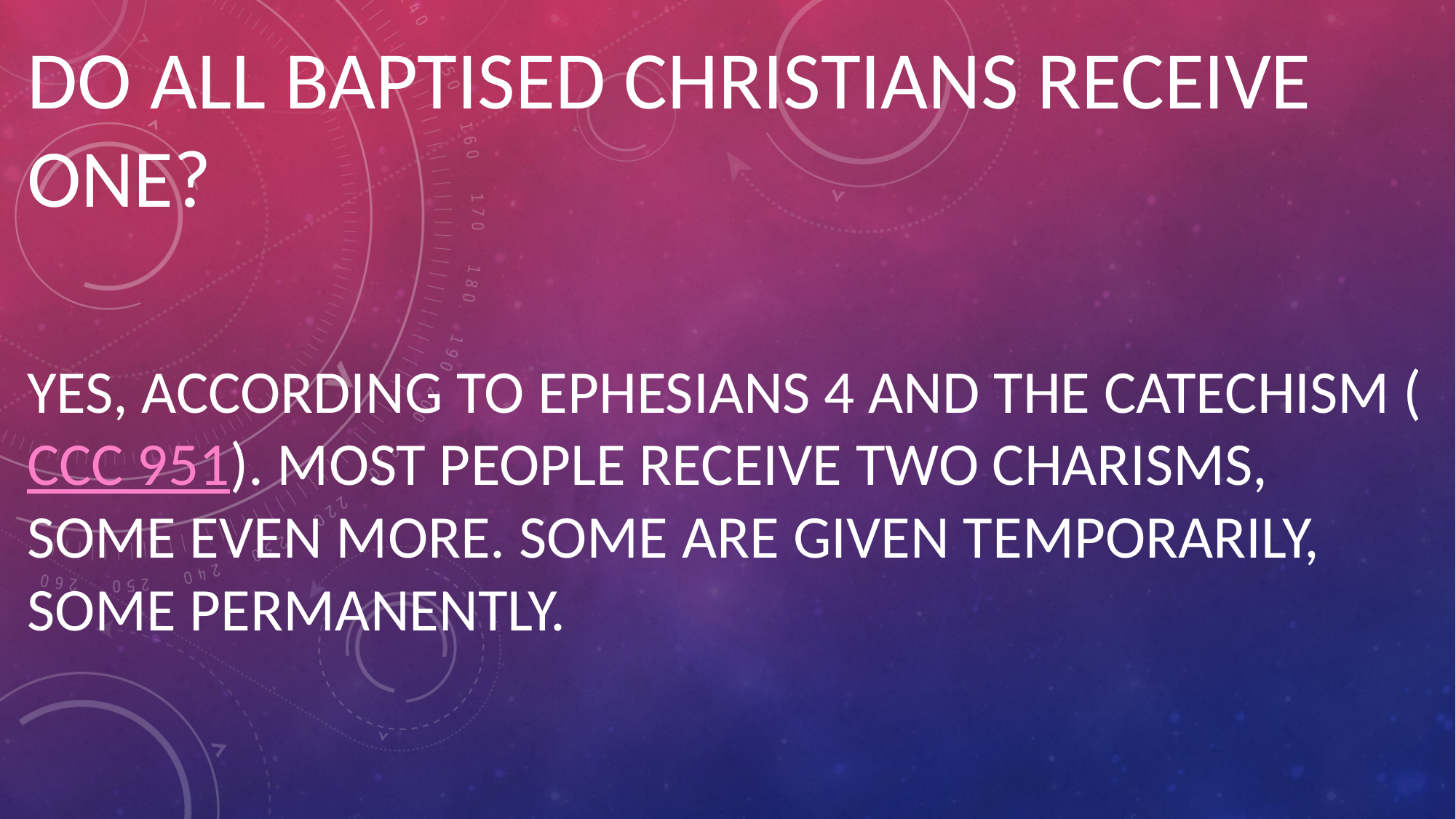

Do all baptised Christians receive one?

Yes, according to Ephesians 4 and the Catechism (CCC 951). Most people receive two charisms, some even more. Some are given temporarily, some permanently.